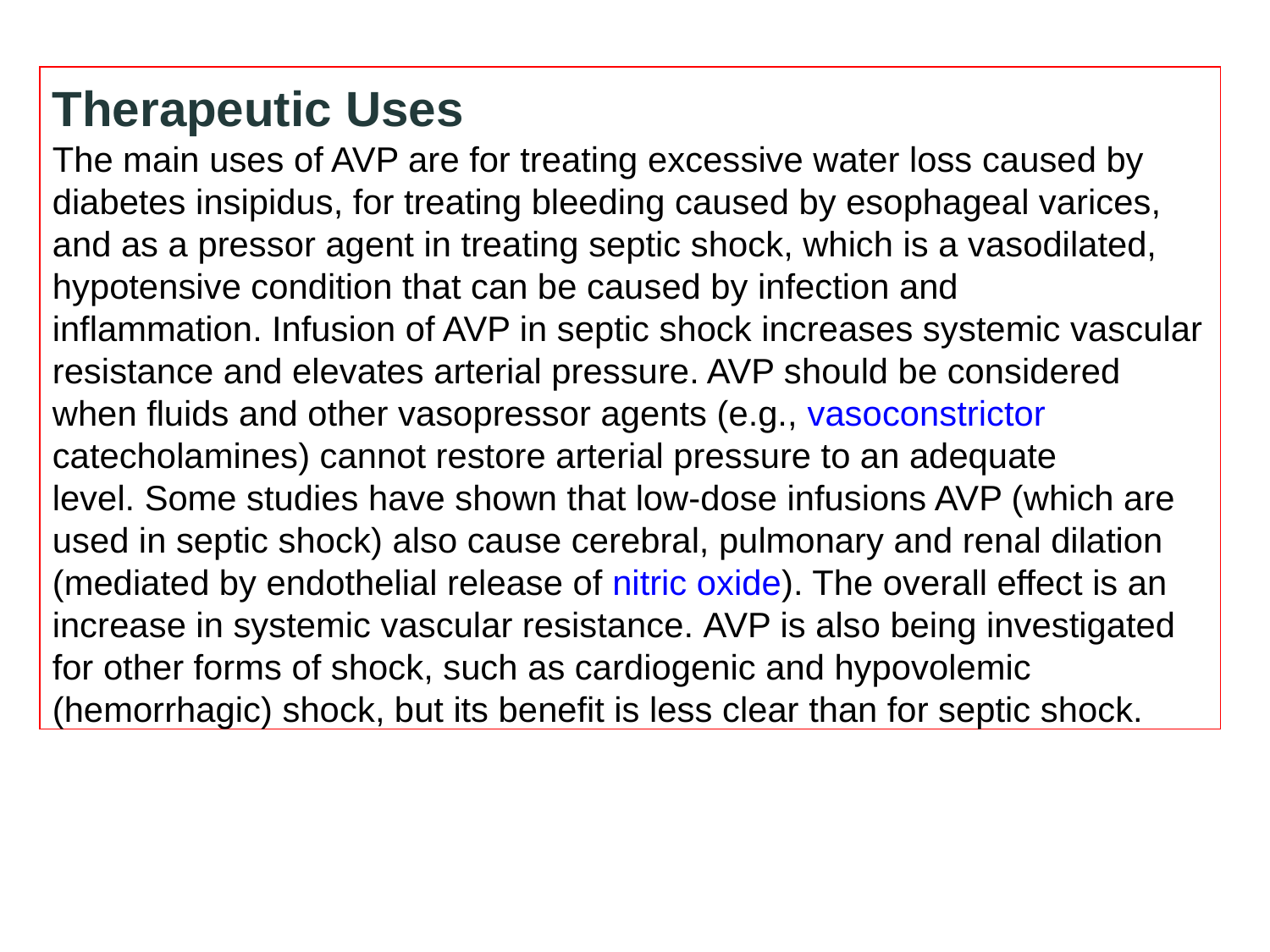

Therapeutic Uses
The main uses of AVP are for treating excessive water loss caused by diabetes insipidus, for treating bleeding caused by esophageal varices, and as a pressor agent in treating septic shock, which is a vasodilated, hypotensive condition that can be caused by infection and inflammation. Infusion of AVP in septic shock increases systemic vascular resistance and elevates arterial pressure. AVP should be considered when fluids and other vasopressor agents (e.g., vasoconstrictor catecholamines) cannot restore arterial pressure to an adequate level. Some studies have shown that low-dose infusions AVP (which are used in septic shock) also cause cerebral, pulmonary and renal dilation (mediated by endothelial release of nitric oxide). The overall effect is an increase in systemic vascular resistance. AVP is also being investigated for other forms of shock, such as cardiogenic and hypovolemic (hemorrhagic) shock, but its benefit is less clear than for septic shock.